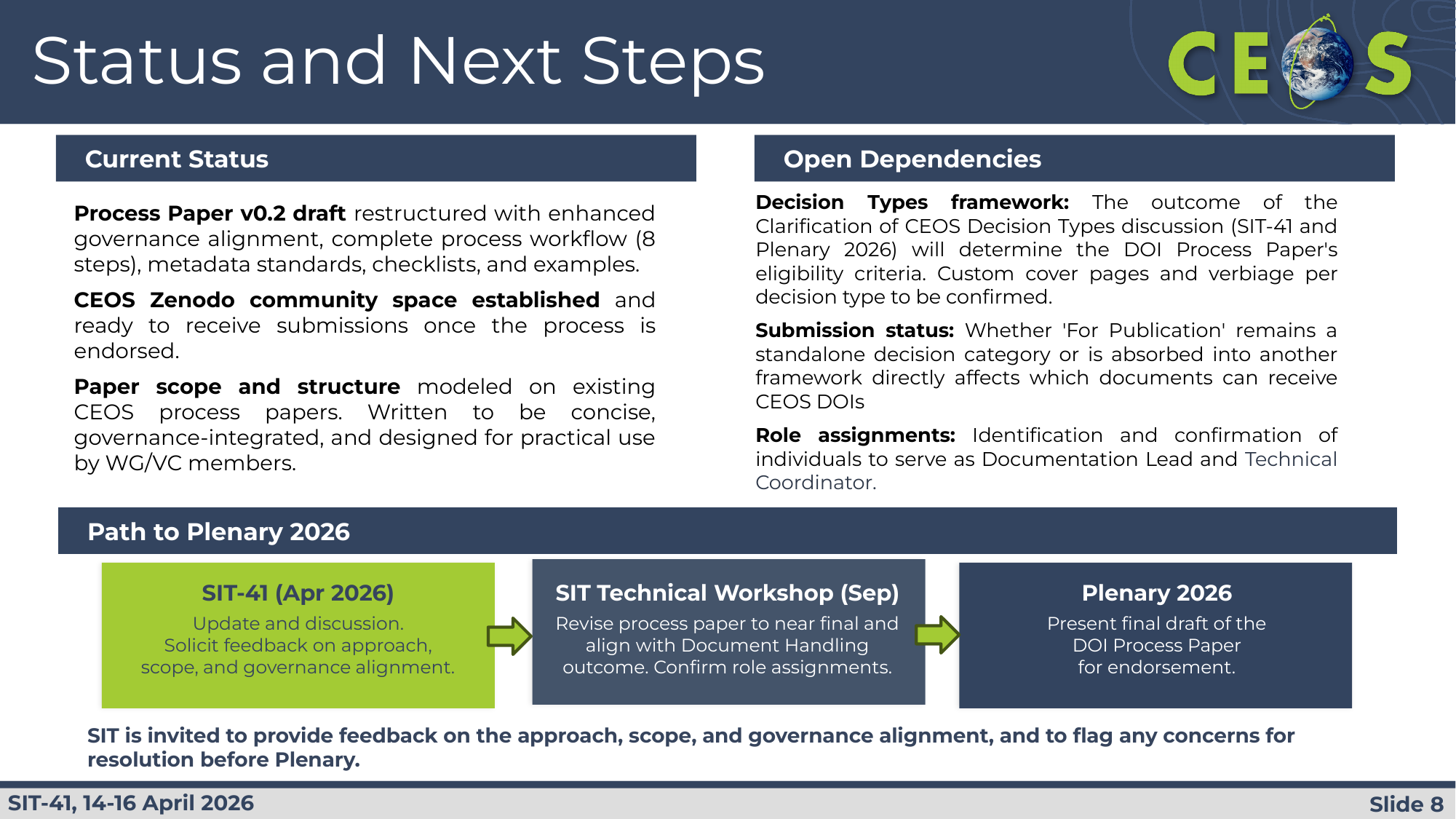

# Status and Next Steps

Current Status

Open Dependencies
Decision Types framework: The outcome of the Clarification of CEOS Decision Types discussion (SIT-41 and Plenary 2026) will determine the DOI Process Paper's eligibility criteria. Custom cover pages and verbiage per decision type to be confirmed.
Submission status: Whether 'For Publication' remains a standalone decision category or is absorbed into another framework directly affects which documents can receive CEOS DOIs
Role assignments: Identification and confirmation of individuals to serve as Documentation Lead and Technical Coordinator.
Process Paper v0.2 draft restructured with enhanced governance alignment, complete process workflow (8 steps), metadata standards, checklists, and examples.
CEOS Zenodo community space established and ready to receive submissions once the process is endorsed.
Paper scope and structure modeled on existing CEOS process papers. Written to be concise, governance-integrated, and designed for practical use by WG/VC members.

Path to Plenary 2026

SIT-41 (Apr 2026)
SIT Technical Workshop (Sep)
Plenary 2026
Update and discussion.
Solicit feedback on approach,
scope, and governance alignment.
Revise process paper to near final and align with Document Handling outcome. Confirm role assignments.
Present final draft of the
DOI Process Paper
for endorsement.

SIT is invited to provide feedback on the approach, scope, and governance alignment, and to flag any concerns for resolution before Plenary.